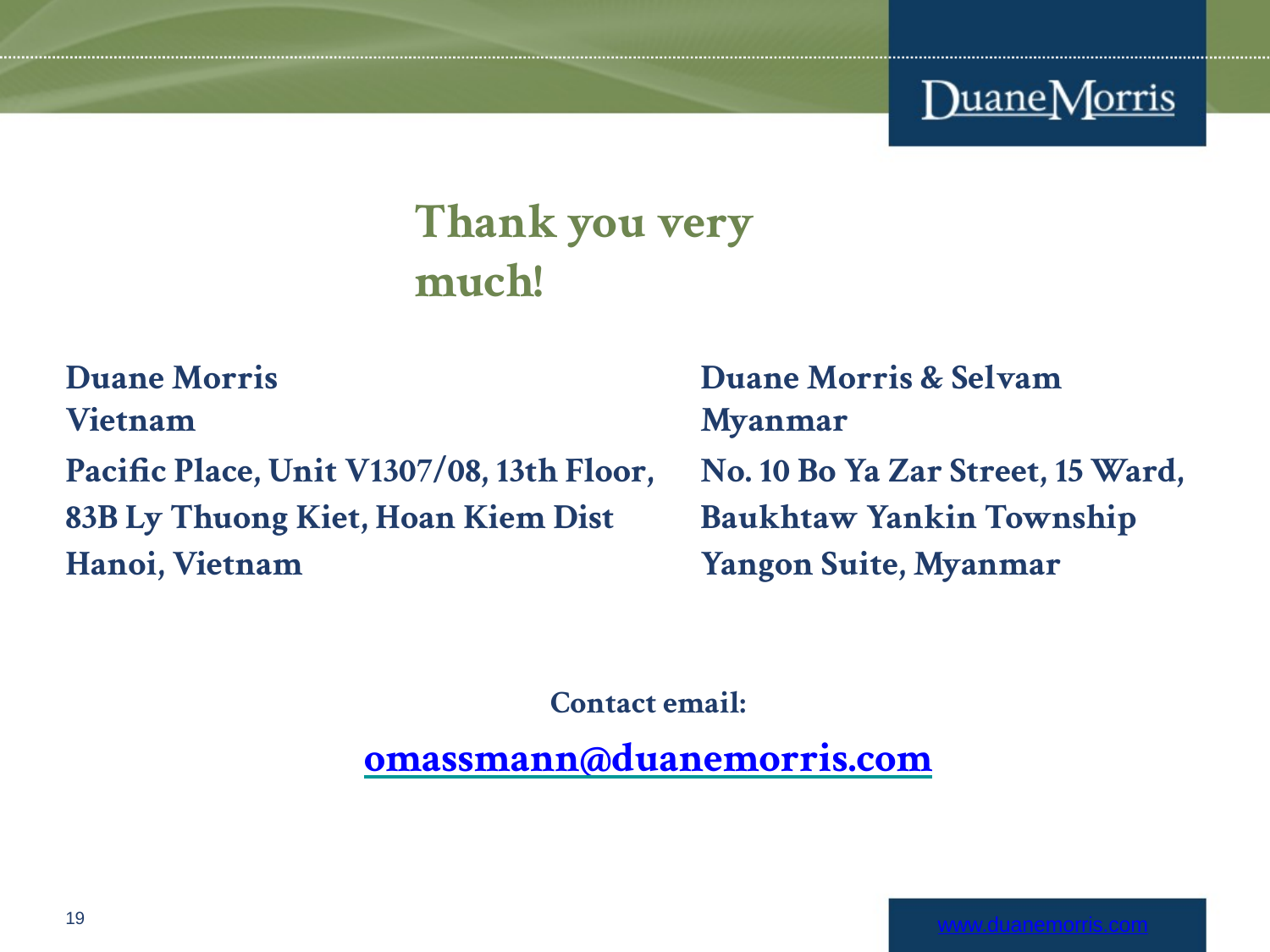

# Thank you very much!
Duane Morris Vietnam
Duane Morris & Selvam Myanmar
Pacific Place, Unit V1307/08, 13th Floor, 83B Ly Thuong Kiet, Hoan Kiem Dist Hanoi, Vietnam
No. 10 Bo Ya Zar Street, 15 Ward, Baukhtaw Yankin Township Yangon Suite, Myanmar
Contact email:
omassmann@duanemorris.com
19
www.duanemorris.com